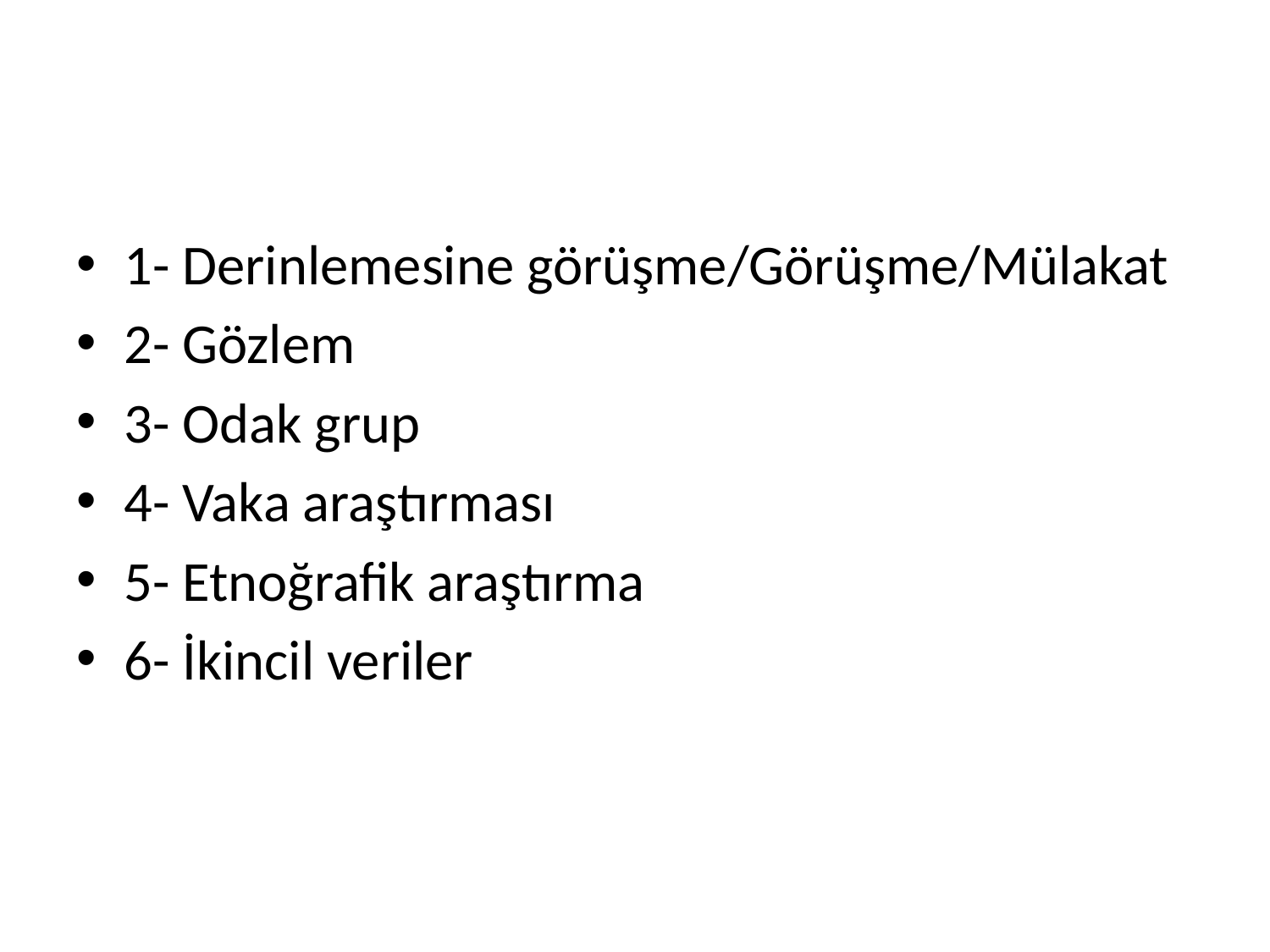

#
1- Derinlemesine görüşme/Görüşme/Mülakat
2- Gözlem
3- Odak grup
4- Vaka araştırması
5- Etnoğrafik araştırma
6- İkincil veriler